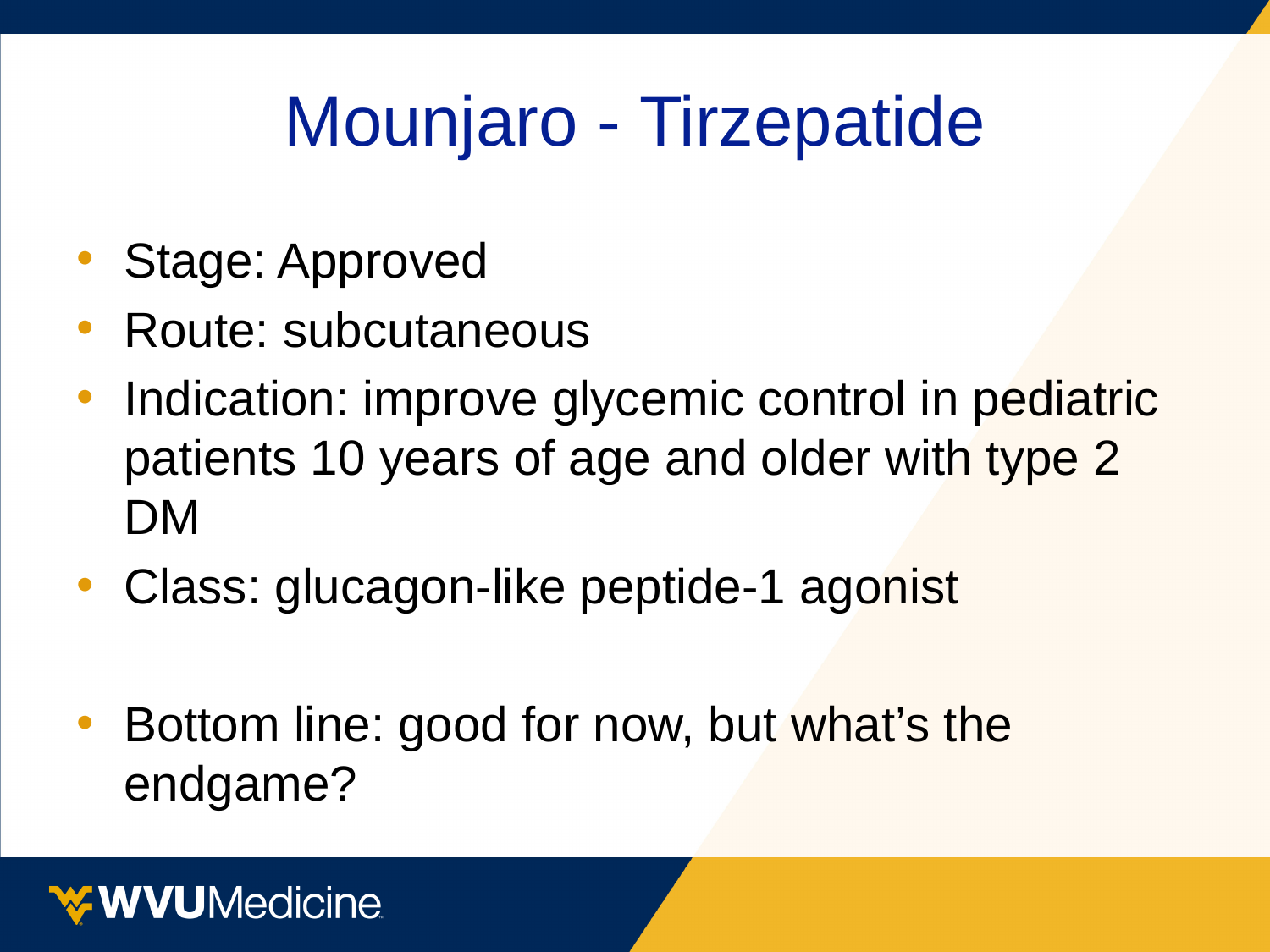

# Mounjaro - Tirzepatide
Stage: Approved
Route: subcutaneous
Indication: improve glycemic control in pediatric patients 10 years of age and older with type 2 DM
Class: glucagon-like peptide-1 agonist

Bottom line: good for now, but what’s the endgame?